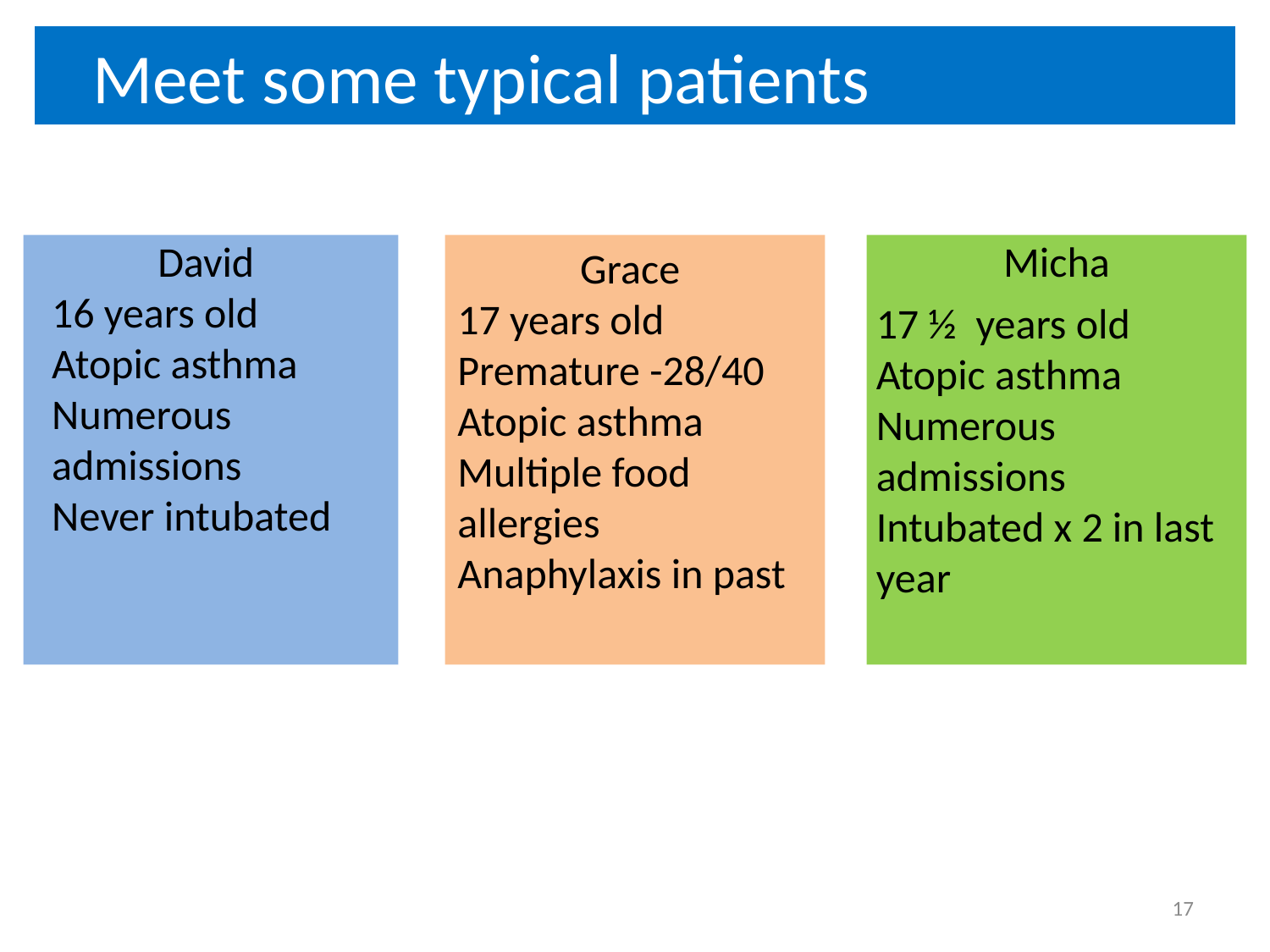

# Meet some typical patients
David
   16 years old
   Atopic asthma
   Numerous
   admissions
   Never intubated

Grace
17 years old
Premature -28/40
Atopic asthma
Multiple food allergies
Anaphylaxis in past

Micha
 17 ½  years old
 Atopic asthma
 Numerous
 admissions
 Intubated x 2 in last
 year

17